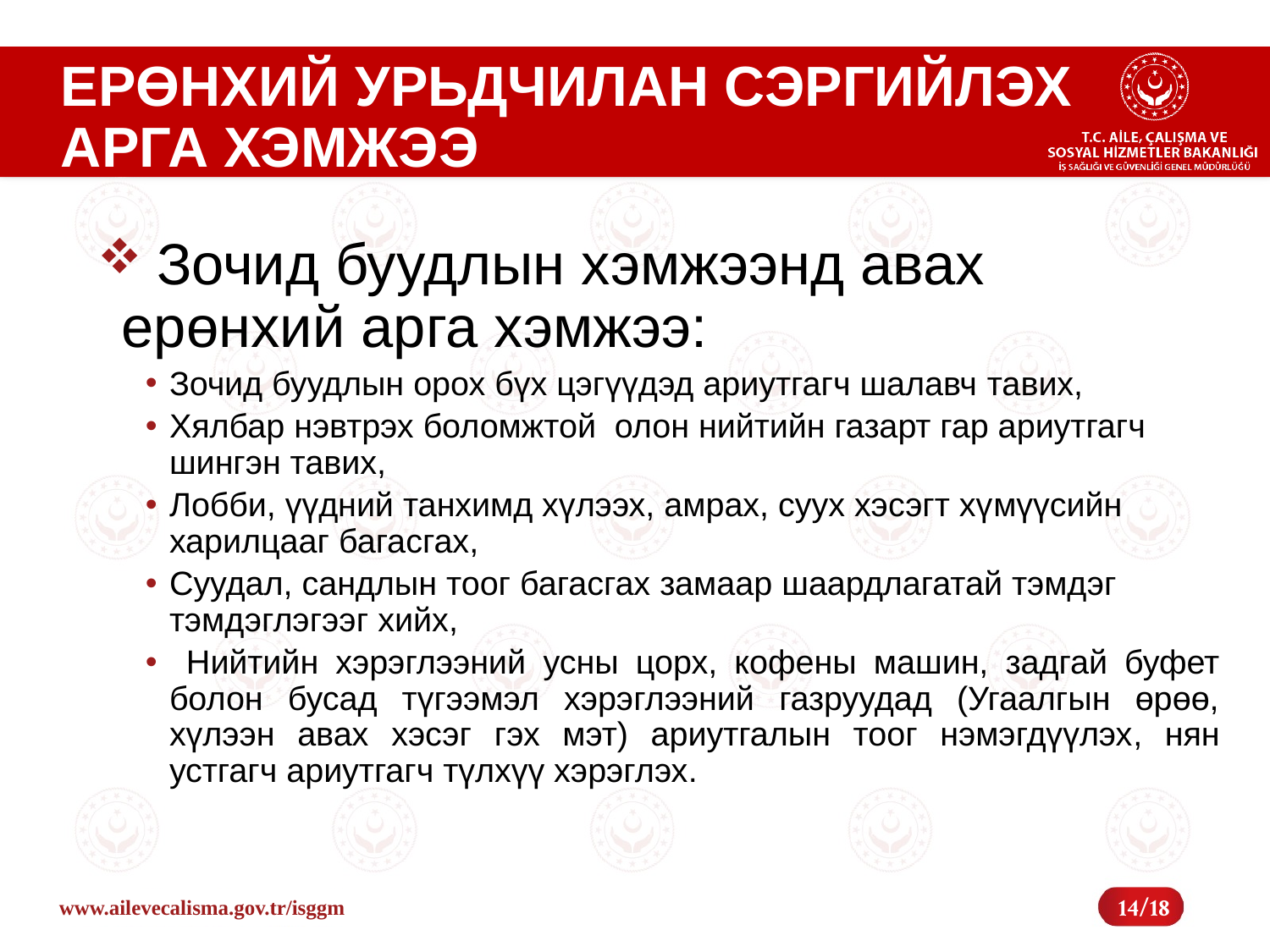

# ЕРӨНХИЙ УРЬДЧИЛАН СЭРГИЙЛЭХ АРГА ХЭМЖЭЭ
 Зочид буудлын хэмжээнд авах ерөнхий арга хэмжээ:
Зочид буудлын орох бүх цэгүүдэд ариутгагч шалавч тавих,
Хялбар нэвтрэх боломжтой  олон нийтийн газарт гар ариутгагч шингэн тавих,
Лобби, үүдний танхимд хүлээх, амрах, суух хэсэгт хүмүүсийн харилцааг багасгах,
Суудал, сандлын тоог багасгах замаар шаардлагатай тэмдэг тэмдэглэгээг хийх,
 Нийтийн хэрэглээний усны цорх, кофены машин, задгай буфет болон бусад түгээмэл хэрэглээний газруудад (Угаалгын өрөө, хүлээн авах хэсэг гэх мэт) ариутгалын тоог нэмэгдүүлэх, нян устгагч ариутгагч түлхүү хэрэглэх.

14/18